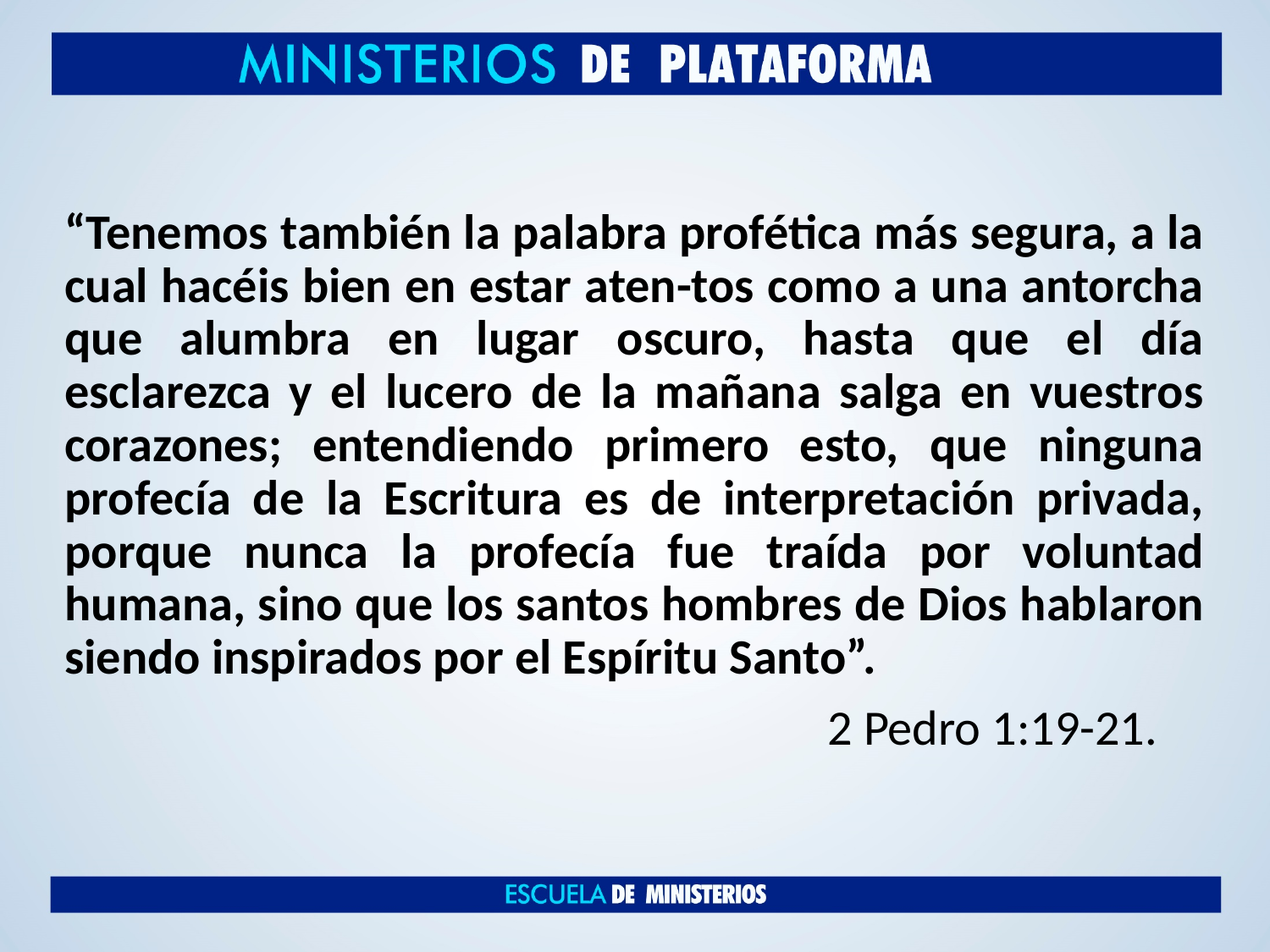

“Tenemos también la palabra profética más segura, a la cual hacéis bien en estar aten-tos como a una antorcha que alumbra en lugar oscuro, hasta que el día esclarezca y el lucero de la mañana salga en vuestros corazones; entendiendo primero esto, que ninguna profecía de la Escritura es de interpretación privada, porque nunca la profecía fue traída por voluntad humana, sino que los santos hombres de Dios hablaron siendo inspirados por el Espíritu Santo”.
                                                                    2 Pedro 1:19-21.